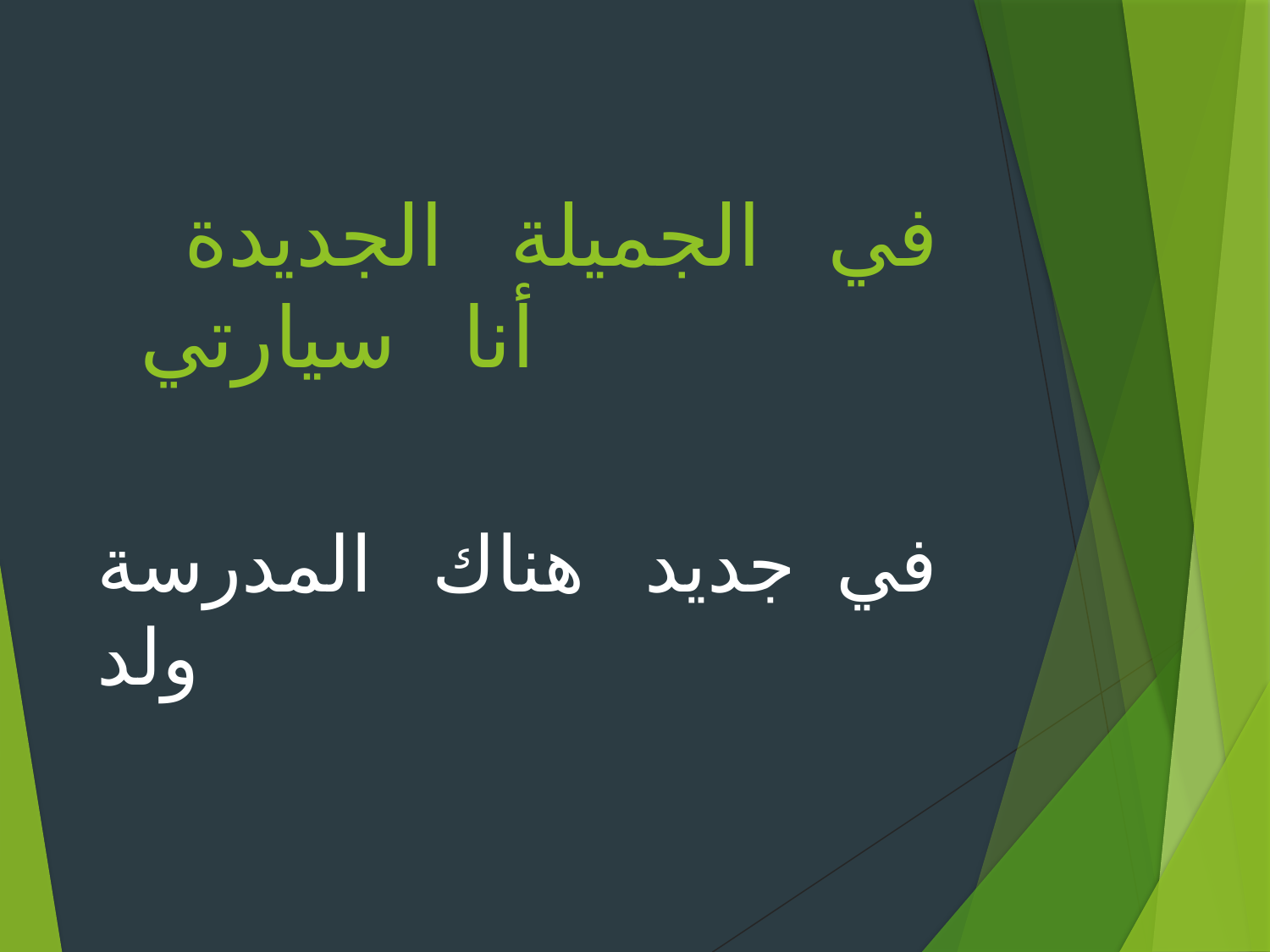

# في   الجميلة   الجديدة   أنا   سيارتي
في  جديد   هناك   المدرسة   ولد